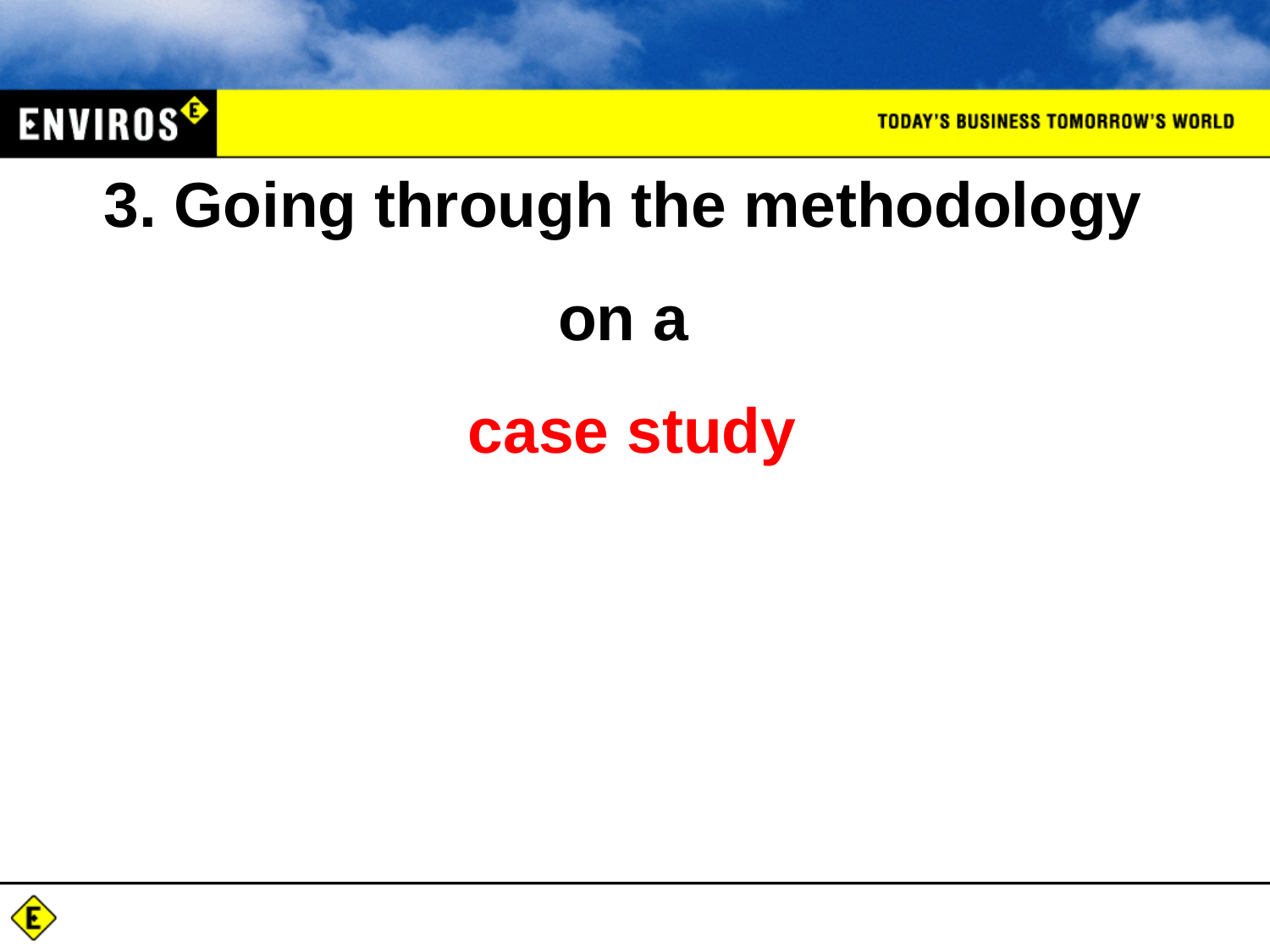

# 3. Going through the methodology on a case study